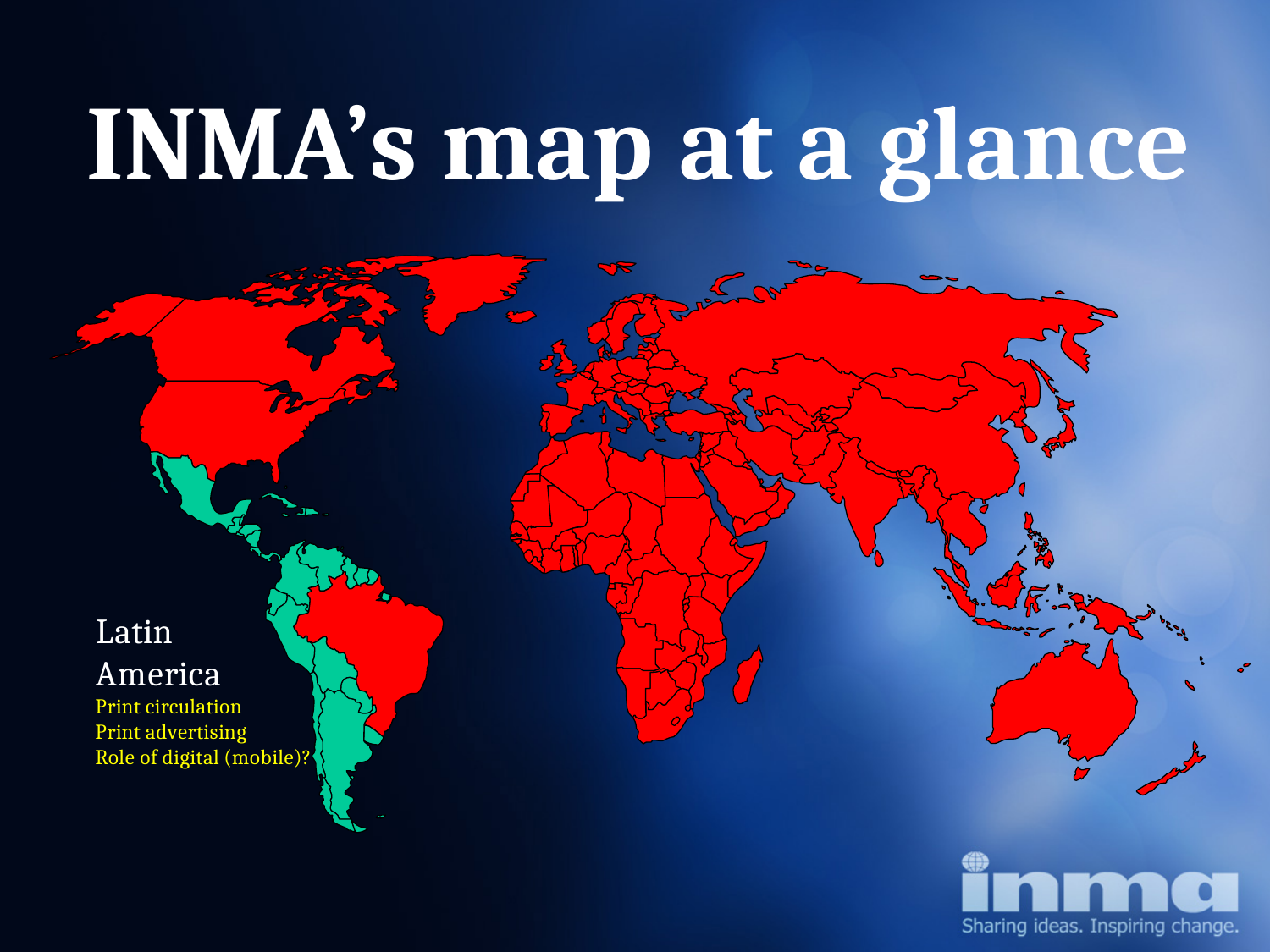

INMA’s map at a glance

Latin
America
Print circulation
Print advertising
Role of digital (mobile)?